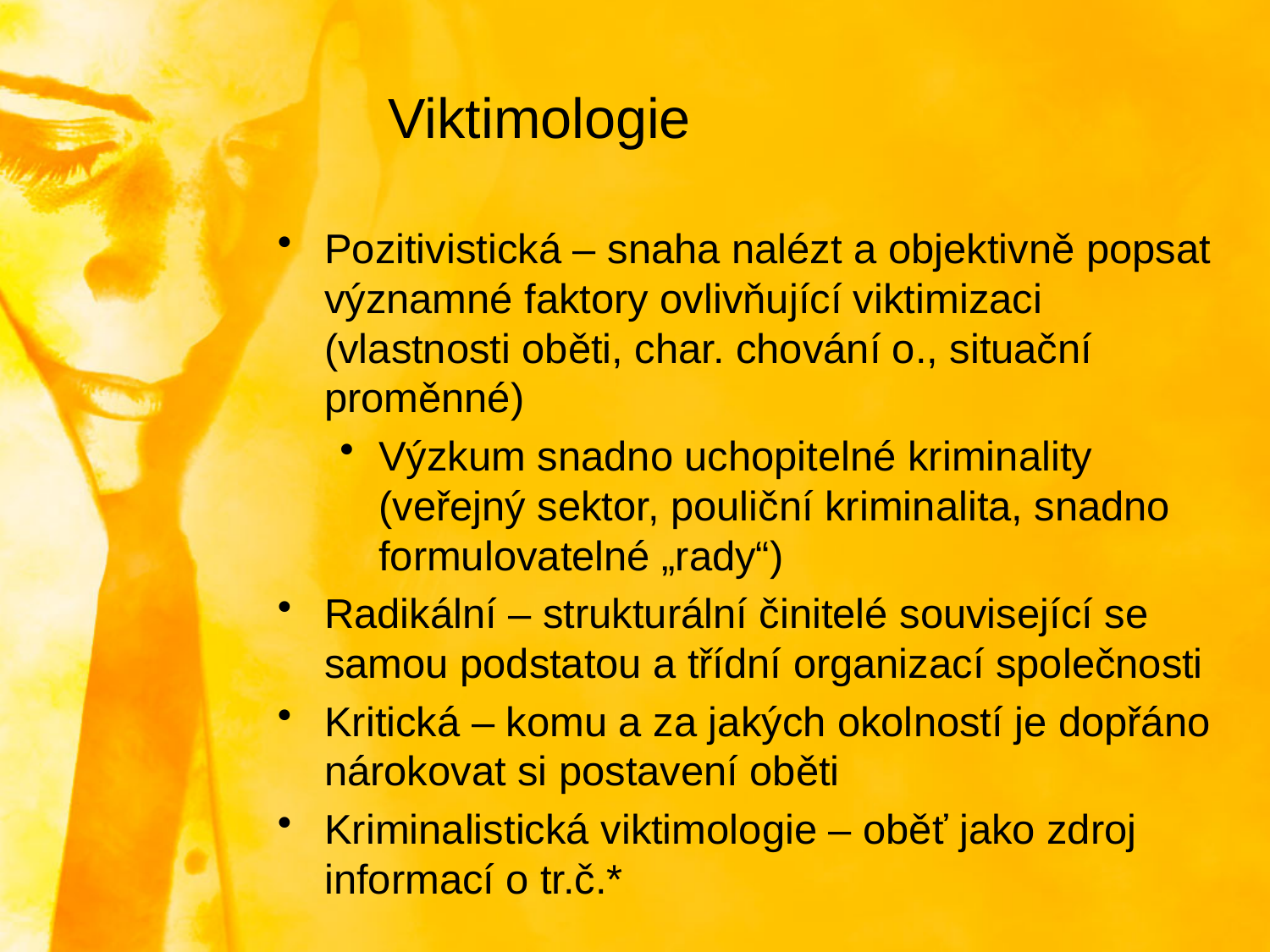

# Viktimologie
Pozitivistická – snaha nalézt a objektivně popsat významné faktory ovlivňující viktimizaci (vlastnosti oběti, char. chování o., situační proměnné)
Výzkum snadno uchopitelné kriminality (veřejný sektor, pouliční kriminalita, snadno formulovatelné „rady“)
Radikální – strukturální činitelé související se samou podstatou a třídní organizací společnosti
Kritická – komu a za jakých okolností je dopřáno nárokovat si postavení oběti
Kriminalistická viktimologie – oběť jako zdroj informací o tr.č.*